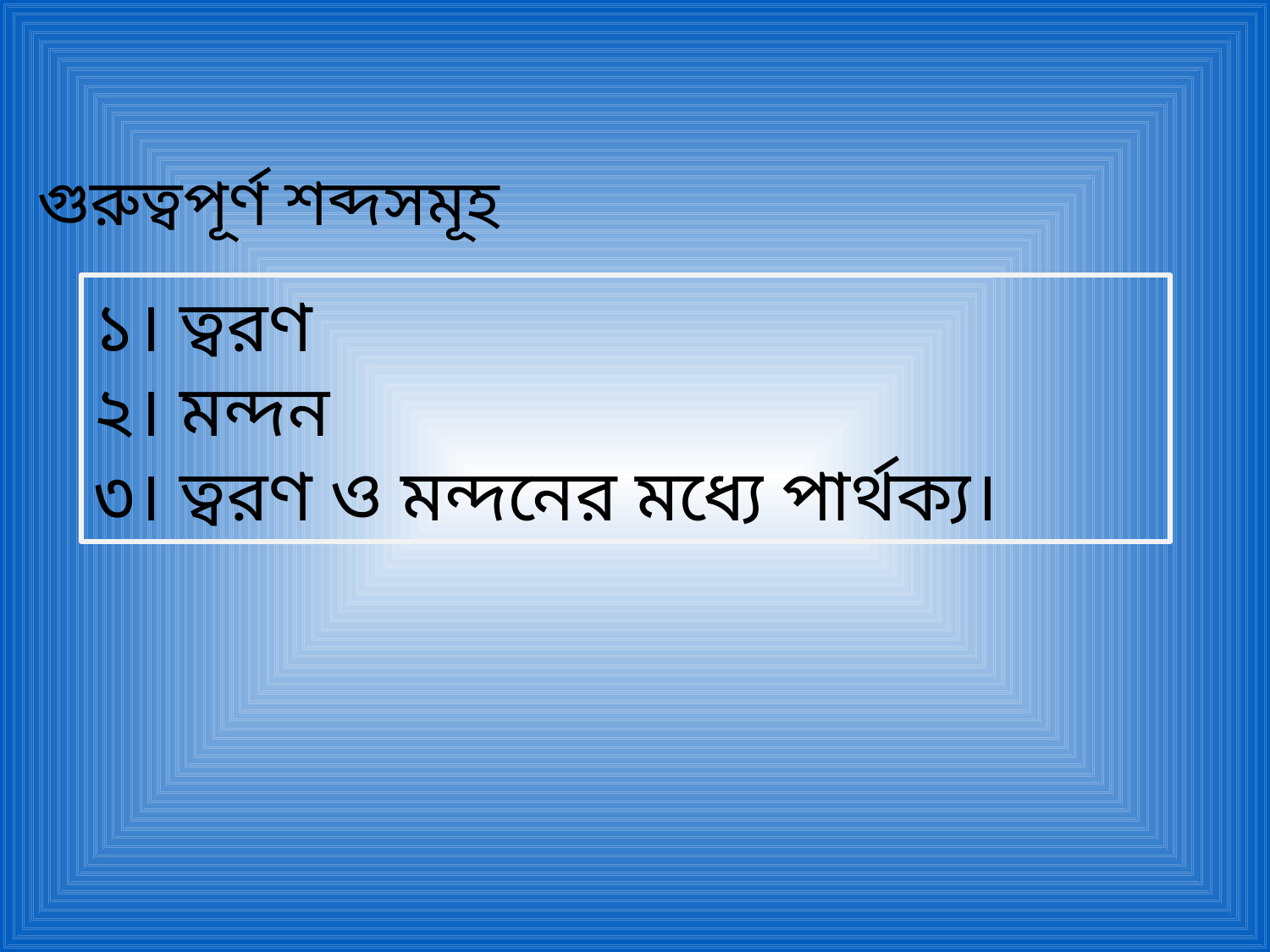

গুরুত্বপূর্ণ শব্দসমূহ
১। ত্বরণ
২। মন্দন
৩। ত্বরণ ও মন্দনের মধ্যে পার্থক্য।